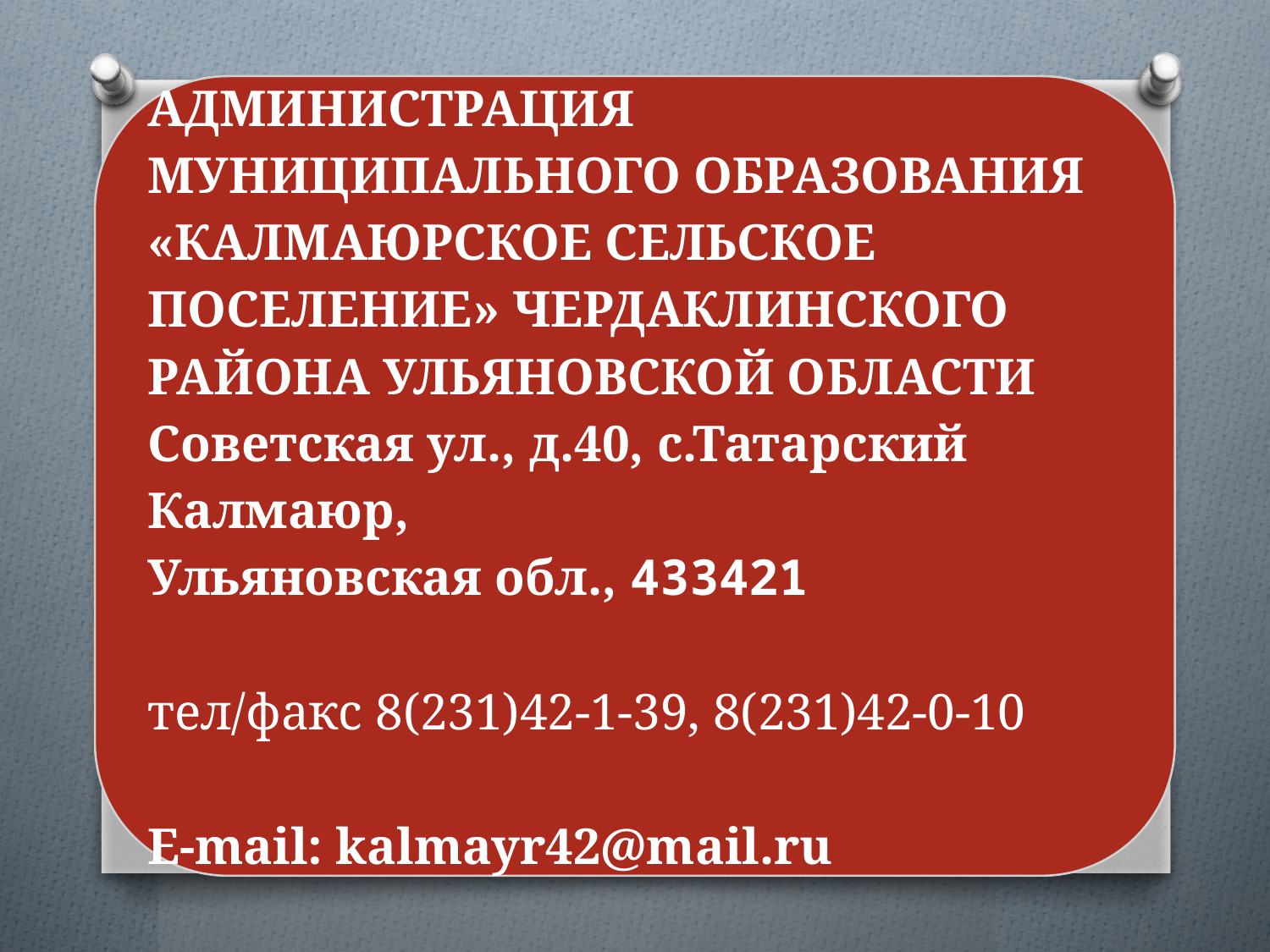

АДМИНИСТРАЦИЯ МУНИЦИПАЛЬНОГО ОБРАЗОВАНИЯ «КАЛМАЮРСКОЕ СЕЛЬСКОЕ ПОСЕЛЕНИЕ» ЧЕРДАКЛИНСКОГО РАЙОНА УЛЬЯНОВСКОЙ ОБЛАСТИ
Советская ул., д.40, с.Татарский Калмаюр,
Ульяновская обл., 433421
тел/факс 8(231)42-1-39, 8(231)42-0-10
E-mail: kalmayr42@mail.ru